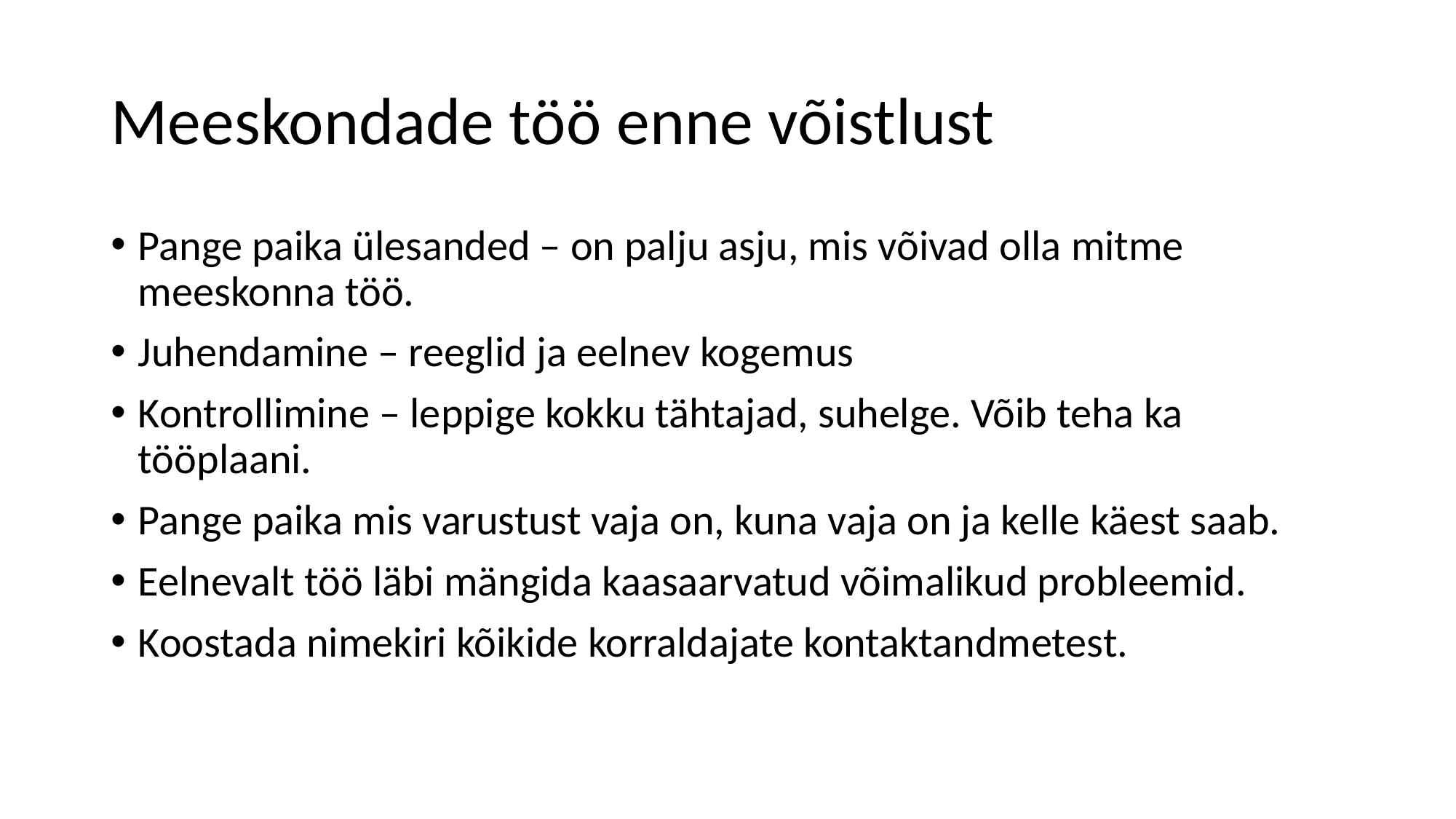

# Meeskondade töö enne võistlust
Pange paika ülesanded – on palju asju, mis võivad olla mitme meeskonna töö.
Juhendamine – reeglid ja eelnev kogemus
Kontrollimine – leppige kokku tähtajad, suhelge. Võib teha ka tööplaani.
Pange paika mis varustust vaja on, kuna vaja on ja kelle käest saab.
Eelnevalt töö läbi mängida kaasaarvatud võimalikud probleemid.
Koostada nimekiri kõikide korraldajate kontaktandmetest.